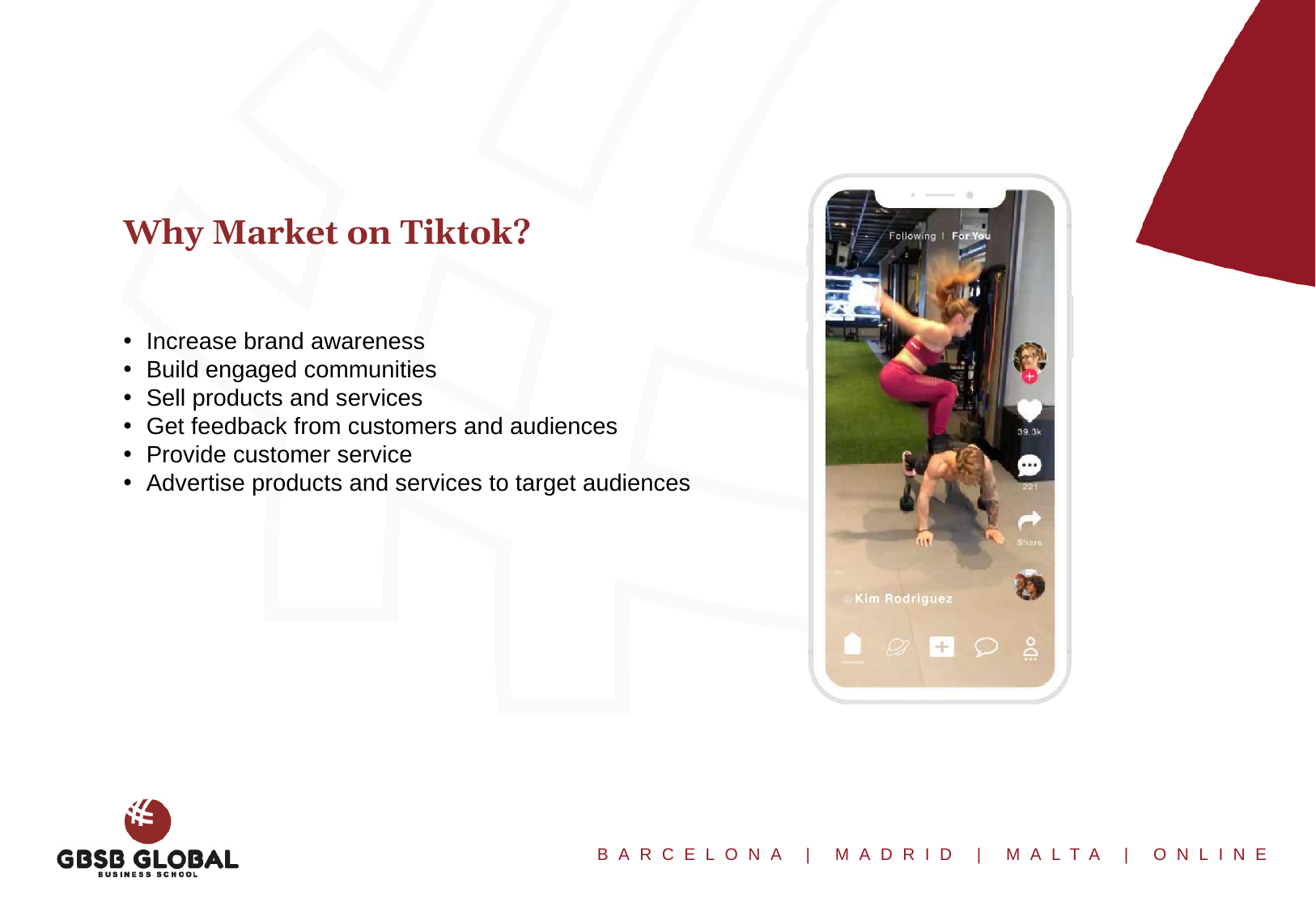

Why Market on Tiktok?
Increase brand awareness
Build engaged communities
Sell products and services
Get feedback from customers and audiences
Provide customer service
Advertise products and services to target audiences